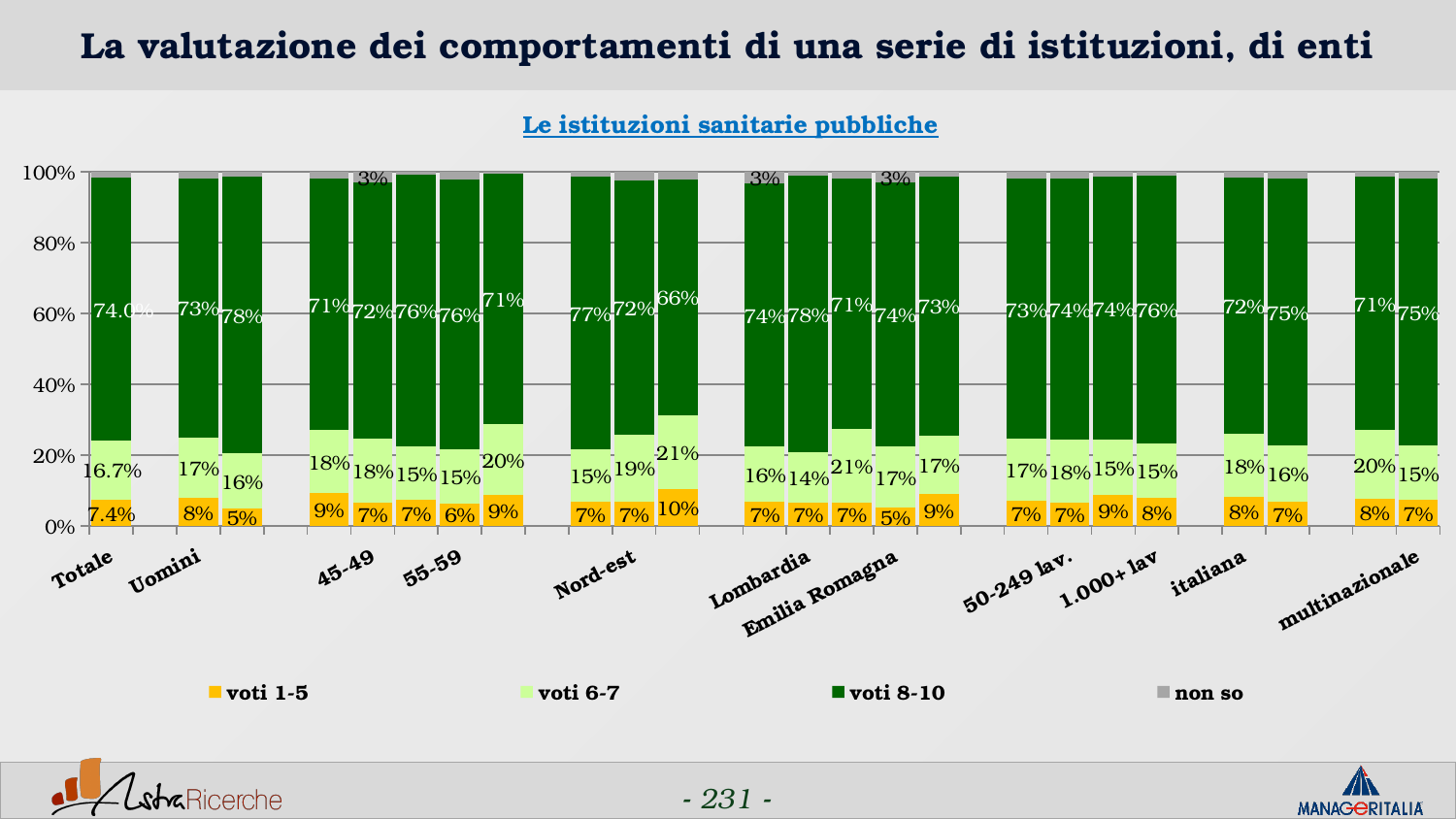

# La valutazione dei comportamenti di una serie di istituzioni, di enti

### Chart: Le istituzioni sanitarie pubbliche

| Category | voti 1-5 | voti 6-7 | voti 8-10 | non so |
|---|---|---|---|---|
| Totale | 0.07440000000000001 | 0.1674 | 0.7404000000000001 | 0.0179 |
|  | None | None | None | None |
| Uomini | 0.0803 | 0.1699 | 0.7312000000000001 | 0.018600000000000002 |
| Donne | 0.0483 | 0.1561 | 0.7807 | 0.0149 |
|  | None | None | None | None |
| <44 | 0.09380000000000001 | 0.1771 | 0.7082999999999999 | 0.0208 |
| 45-49 | 0.0662 | 0.1812 | 0.7212999999999999 | 0.031400000000000004 |
| 50-54 | 0.0736 | 0.152 | 0.7648 | 0.0095 |
| 55-59 | 0.0644 | 0.15130000000000002 | 0.7619 | 0.022400000000000003 |
| 60+ | 0.0872 | 0.2 | 0.7077 | 0.0051 |
|  | None | None | None | None |
| Nord-ovest | 0.0679 | 0.14859999999999998 | 0.7686 | 0.0149 |
| Nord-est | 0.069 | 0.18969999999999998 | 0.7155 | 0.0259 |
| Centro/Sud | 0.1033 | 0.21030000000000001 | 0.6642 | 0.022099999999999998 |
|  | None | None | None | None |
| Piemonte | 0.069 | 0.1552 | 0.7414000000000001 | 0.0345 |
| Lombardia | 0.0669 | 0.14029999999999998 | 0.7798999999999999 | 0.0129 |
| Veneto | 0.066 | 0.2075 | 0.7075 | 0.0189 |
| Emilia Romagna | 0.053200000000000004 | 0.1702 | 0.7447 | 0.0319 |
| Lazio | 0.0902 | 0.1654 | 0.7293000000000001 | 0.015 |
|  | None | None | None | None |
| 1-50 lav. | 0.0719 | 0.1734 | 0.7336 | 0.021099999999999997 |
| 50-249 lav. | 0.066 | 0.1766 | 0.7383 | 0.0191 |
| 250-999 lav. | 0.0882 | 0.15439999999999998 | 0.7426 | 0.0147 |
| 1.000+ lav | 0.0802 | 0.1519 | 0.7553 | 0.0127 |
|  | None | None | None | None |
| italiana | 0.081 | 0.1794 | 0.7238 | 0.0159 |
| estera | 0.0693 | 0.1582 | 0.753 | 0.0195 |
|  | None | None | None | None |
| nazionale | 0.0758 | 0.1956 | 0.7145999999999999 | 0.013999999999999999 |
| multinazionale | 0.0736 | 0.1525 | 0.7539 | 0.02 |